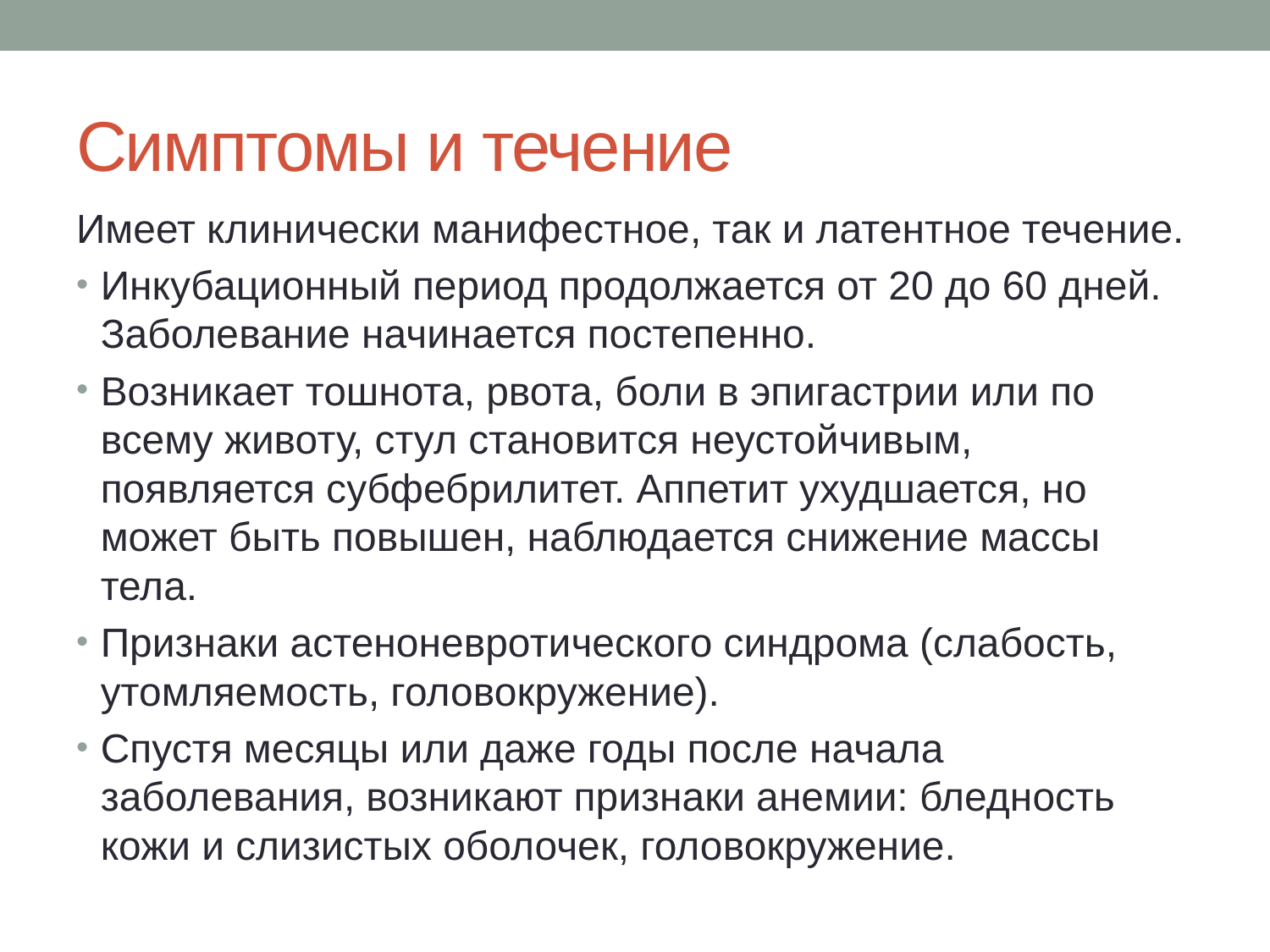

# Симптомы и течение
Имеет клинически манифестное, так и латентное течение.
Инкубационный период продолжается от 20 до 60 дней. Заболевание начинается постепенно.
Возникает тошнота, рвота, боли в эпигастрии или по всему животу, стул становится неустойчивым, появляется субфебрилитет. Аппетит ухудшается, но может быть повышен, наблюдается снижение массы тела.
Признаки астеноневротического синдрома (слабость, утомляемость, головокружение).
Спустя месяцы или даже годы после начала заболевания, возникают признаки анемии: бледность кожи и слизистых оболочек, головокружение.